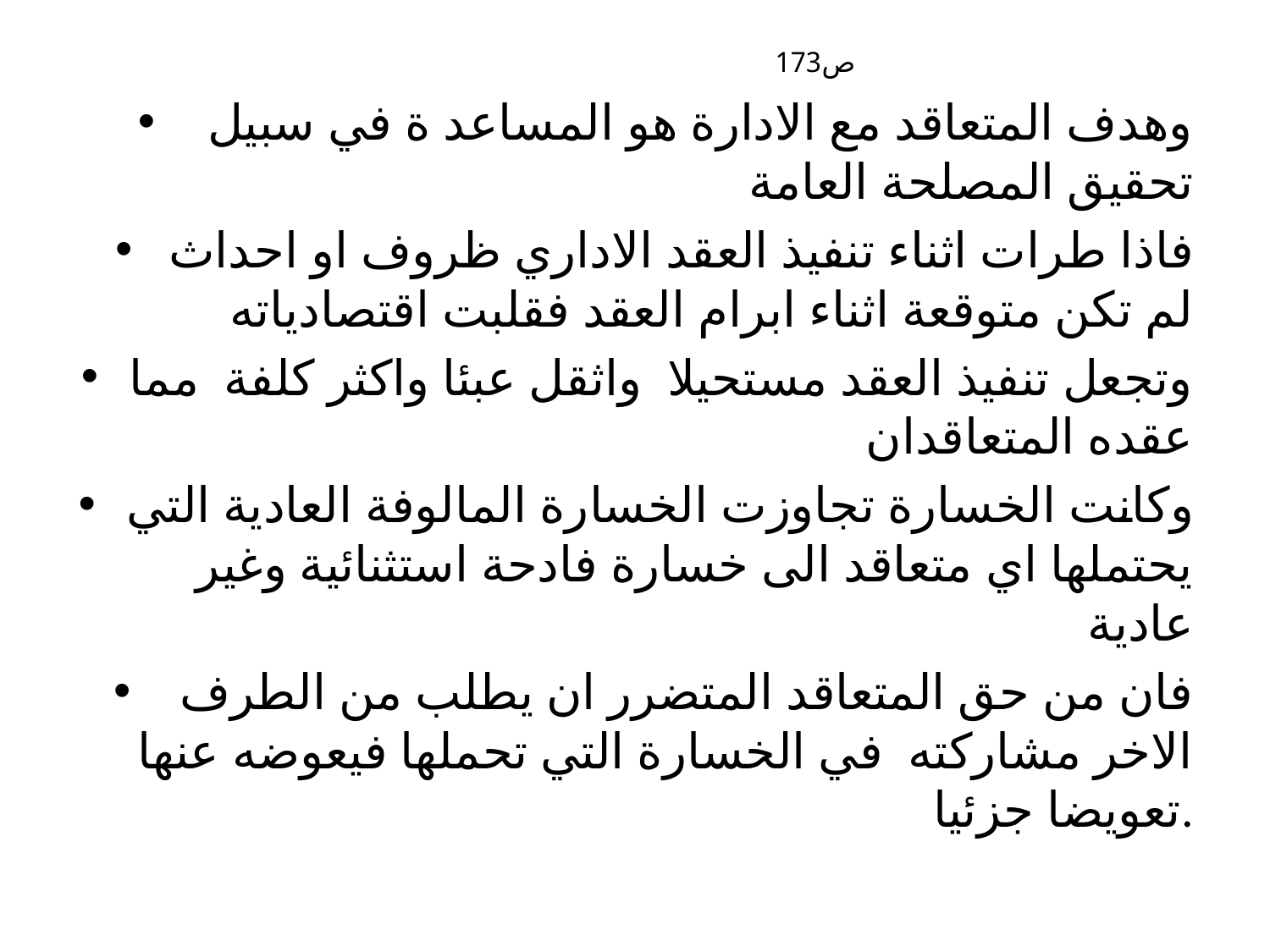

# ص173
 وهدف المتعاقد مع الادارة هو المساعد ة في سبيل تحقيق المصلحة العامة
فاذا طرات اثناء تنفيذ العقد الاداري ظروف او احداث لم تكن متوقعة اثناء ابرام العقد فقلبت اقتصادياته
وتجعل تنفيذ العقد مستحيلا  واثقل عبئا واكثر كلفة  مما عقده المتعاقدان
وكانت الخسارة تجاوزت الخسارة المالوفة العادية التي يحتملها اي متعاقد الى خسارة فادحة استثنائية وغير عادية
 فان من حق المتعاقد المتضرر ان يطلب من الطرف الاخر مشاركته  في الخسارة التي تحملها فيعوضه عنها تعويضا جزئيا.